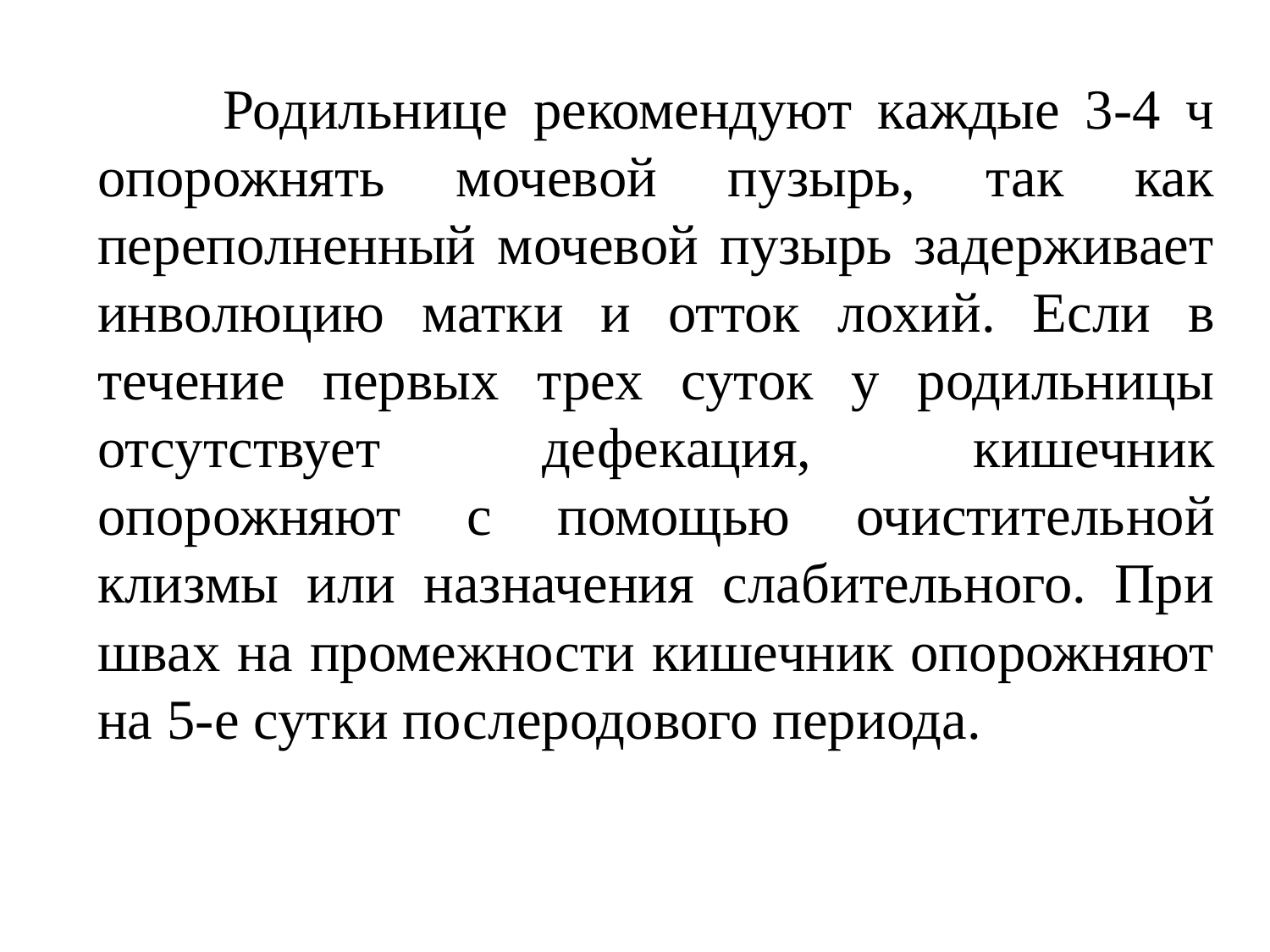

Родильнице рекомендуют каждые 3-4 ч опорожнять мочевой пузырь, так как переполненный мочевой пузырь задерживает инволюцию матки и отток лохий. Если в течение первых трех суток у родильницы отсутствует де­фекация, кишечник опорожняют с помощью очиститель­ной клизмы или назначения слабительного. При швах на промежности кишечник опорожняют на 5-е сутки пос­леродового периода.